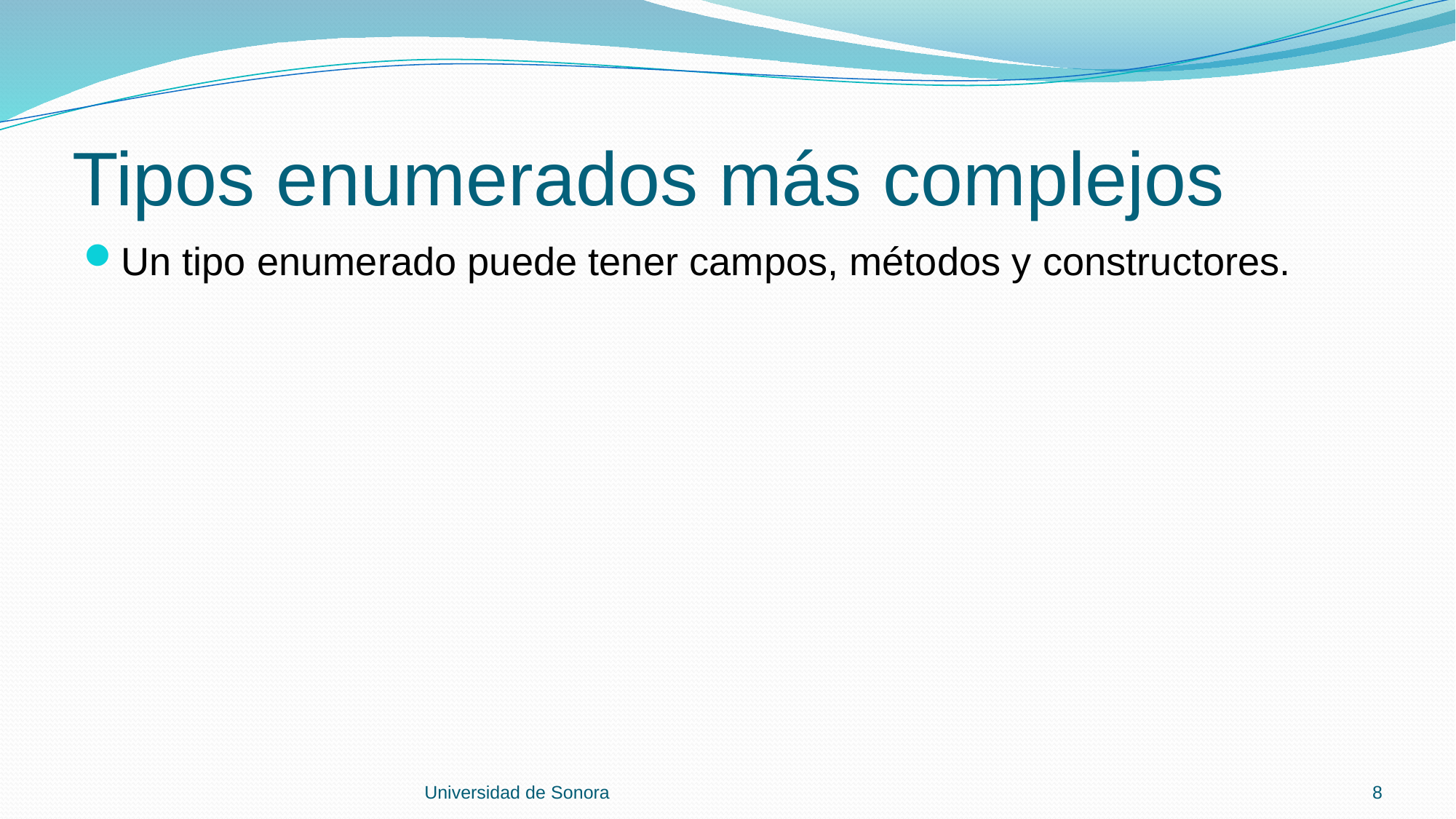

# Tipos enumerados más complejos
Un tipo enumerado puede tener campos, métodos y constructores.

Universidad de Sonora
8